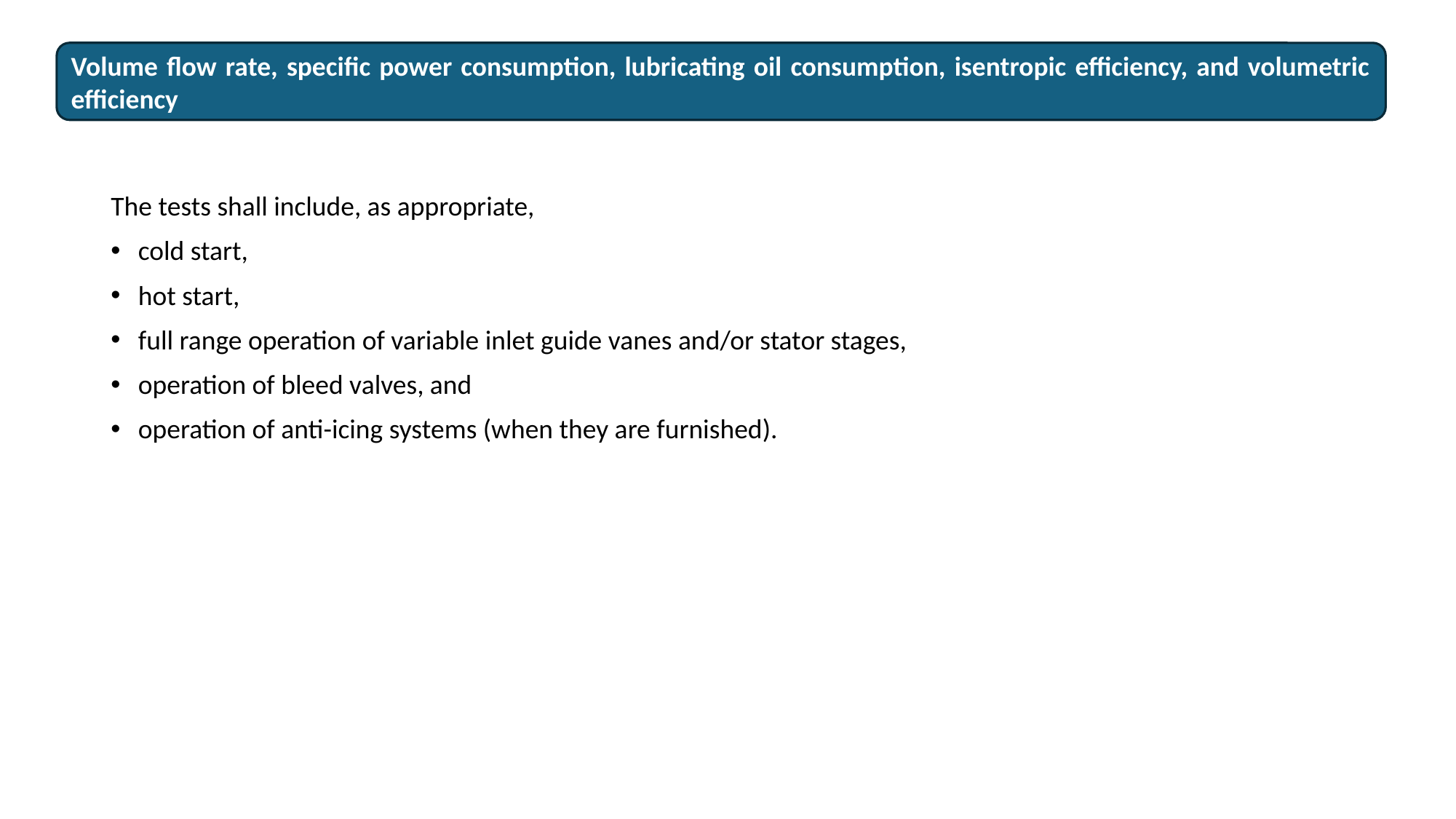

Volume flow rate, specific power consumption, lubricating oil consumption, isentropic efficiency, and volumetric efficiency

The tests shall include, as appropriate,
cold start,
hot start,
full range operation of variable inlet guide vanes and/or stator stages,
operation of bleed valves, and
operation of anti-icing systems (when they are furnished).